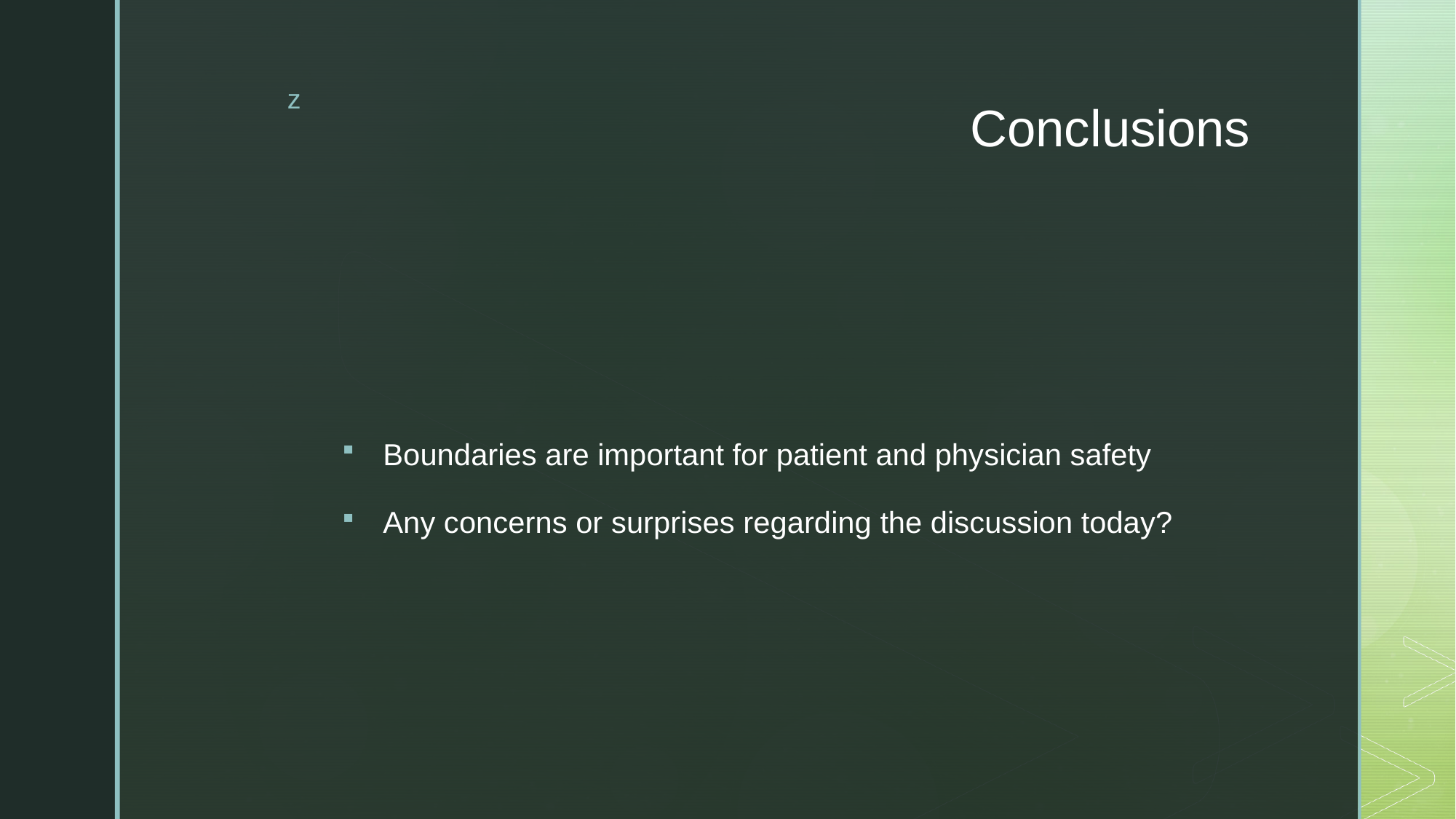

# Conclusions
Boundaries are important for patient and physician safety
Any concerns or surprises regarding the discussion today?